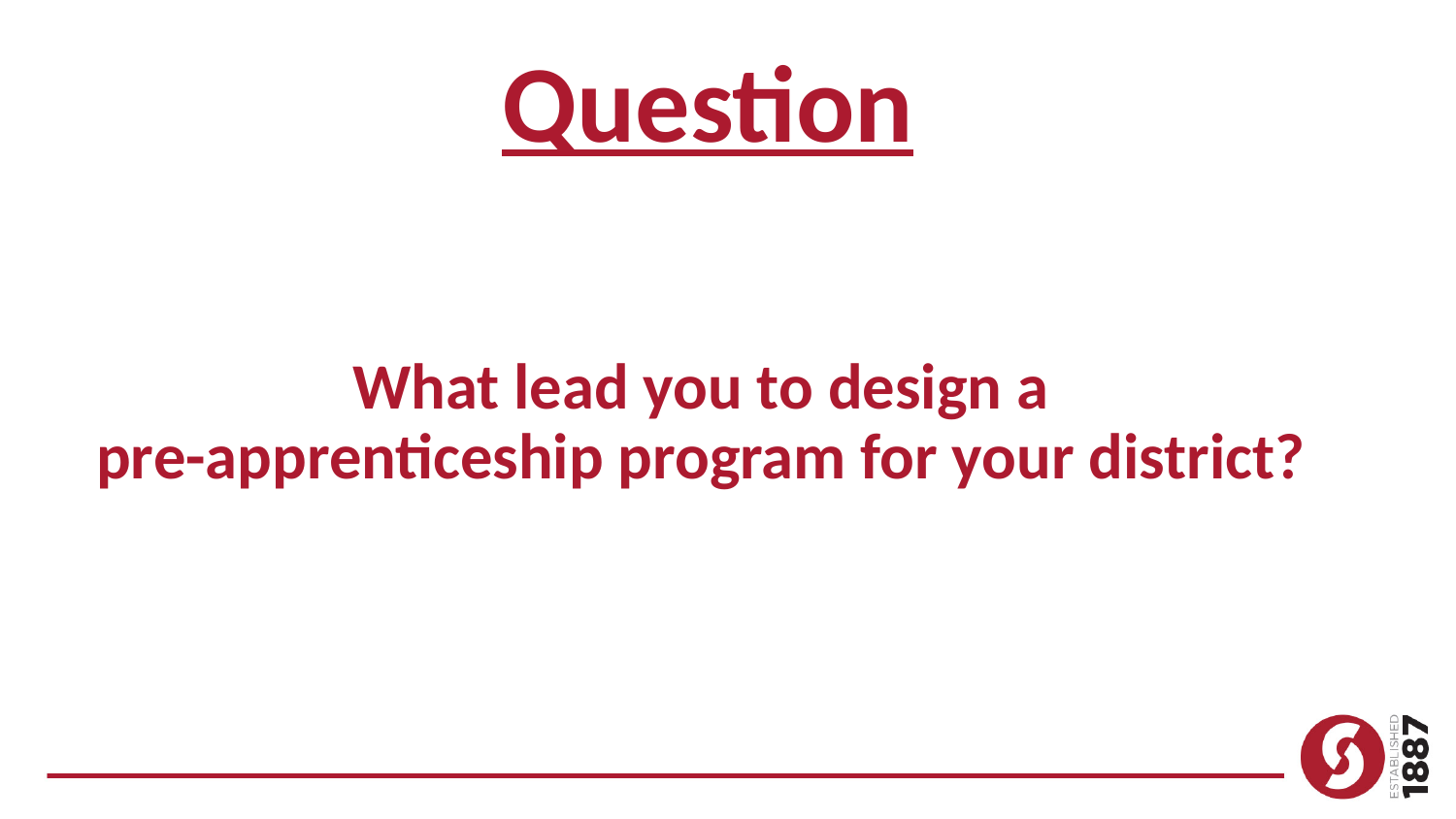

Question
# What lead you to design a pre-apprenticeship program for your district?